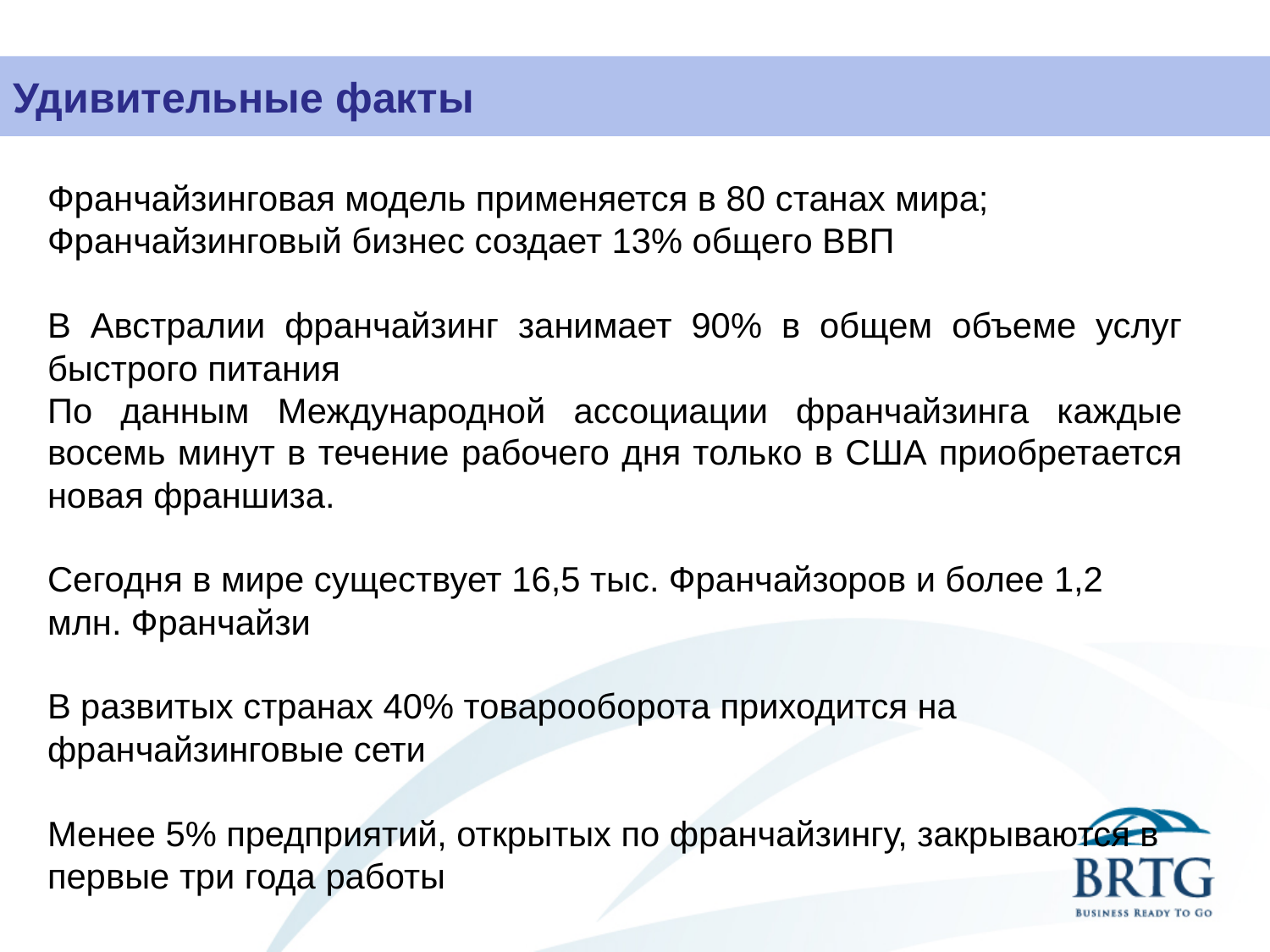

# Удивительные факты

Франчайзинговая модель применяется в 80 станах мира; Франчайзинговый бизнес создает 13% общего ВВП

В Австралии франчайзинг занимает 90% в общем объеме услуг быстрого питания
По данным Международной ассоциации франчайзинга каждые восемь минут в течение рабочего дня только в США приобретается новая франшиза.

Сегодня в мире существует 16,5 тыс. Франчайзоров и более 1,2 млн. Франчайзи

В развитых странах 40% товарооборота приходится на франчайзинговые сети

Менее 5% предприятий, открытых по франчайзингу, закрываются в первые три года работы